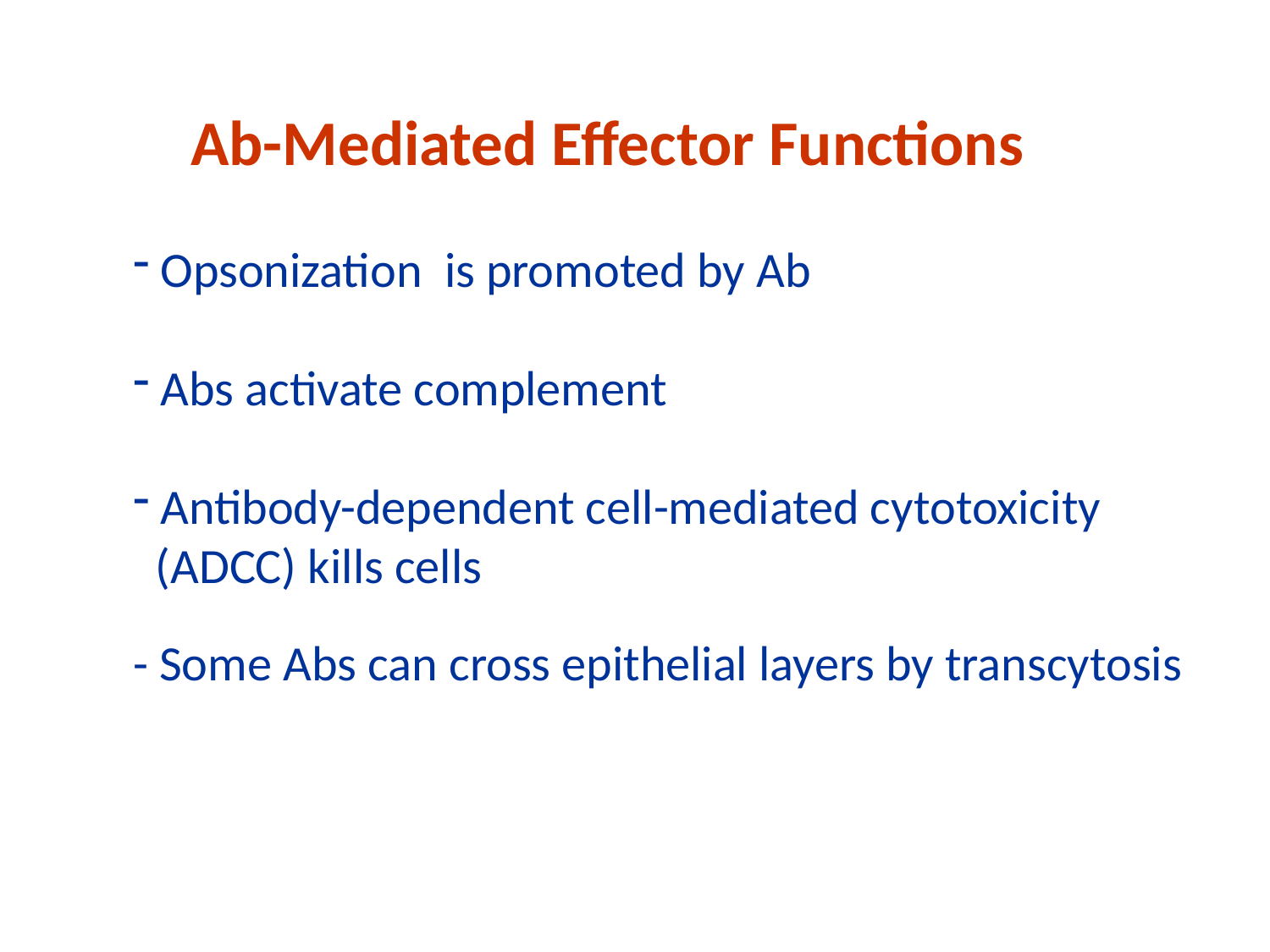

Ab-Mediated Effector Functions

 Opsonization  is promoted by Ab

 Abs activate complement

 Antibody-dependent cell-mediated cytotoxicity
  (ADCC) kills cells

- Some Abs can cross epithelial layers by transcytosis